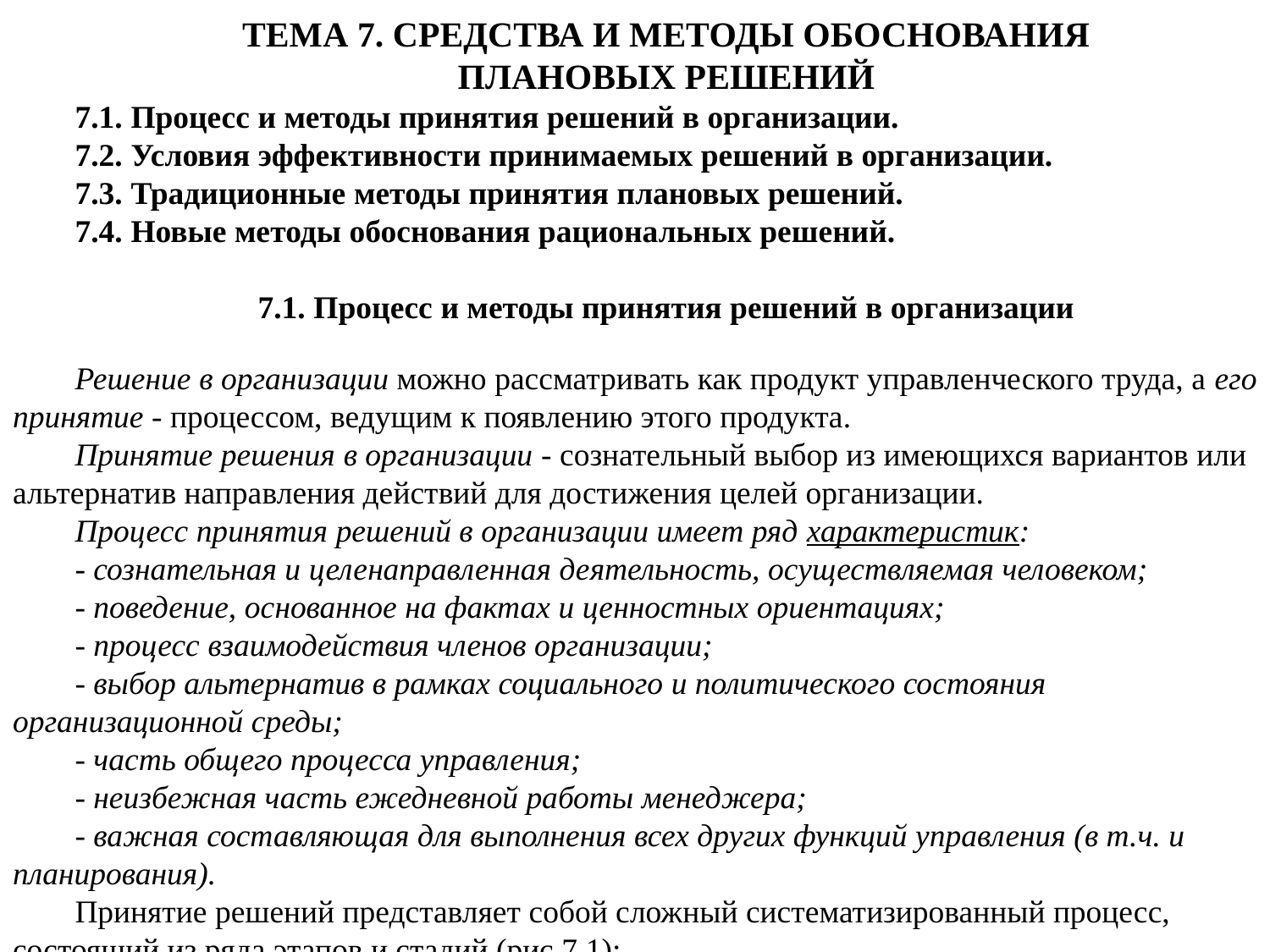

ТЕМА 7. СРЕДСТВА И МЕТОДЫ ОБОСНОВАНИЯ
ПЛАНОВЫХ РЕШЕНИЙ
7.1. Процесс и методы принятия решений в организации.
7.2. Условия эффективности принимаемых решений в организации.
7.3. Традиционные методы принятия плановых решений.
7.4. Новые методы обоснования рациональных решений.

7.1. Процесс и методы принятия решений в организации

Решение в организации можно рассматривать как продукт управленческого труда, а его принятие - процессом, ведущим к появлению этого продукта.
Принятие решения в организации - сознательный выбор из имеющихся вариантов или альтернатив направления действий для достижения целей организации.
Процесс принятия решений в организации имеет ряд характеристик:
- сознательная и целенаправленная деятельность, осуществляемая человеком;
- поведение, основанное на фактах и ценностных ориентациях;
- процесс взаимодействия членов организации;
- выбор альтернатив в рамках социального и политического состояния организационной среды;
- часть общего процесса управления;
- неизбежная часть ежедневной работы менеджера;
- важная составляющая для выполнения всех других функций управления (в т.ч. и планирования).
Принятие решений представляет собой сложный систематизированный процесс, состоящий из ряда этапов и стадий (рис.7.1):

Рис. 3.1. Процесс принятия решения в организации